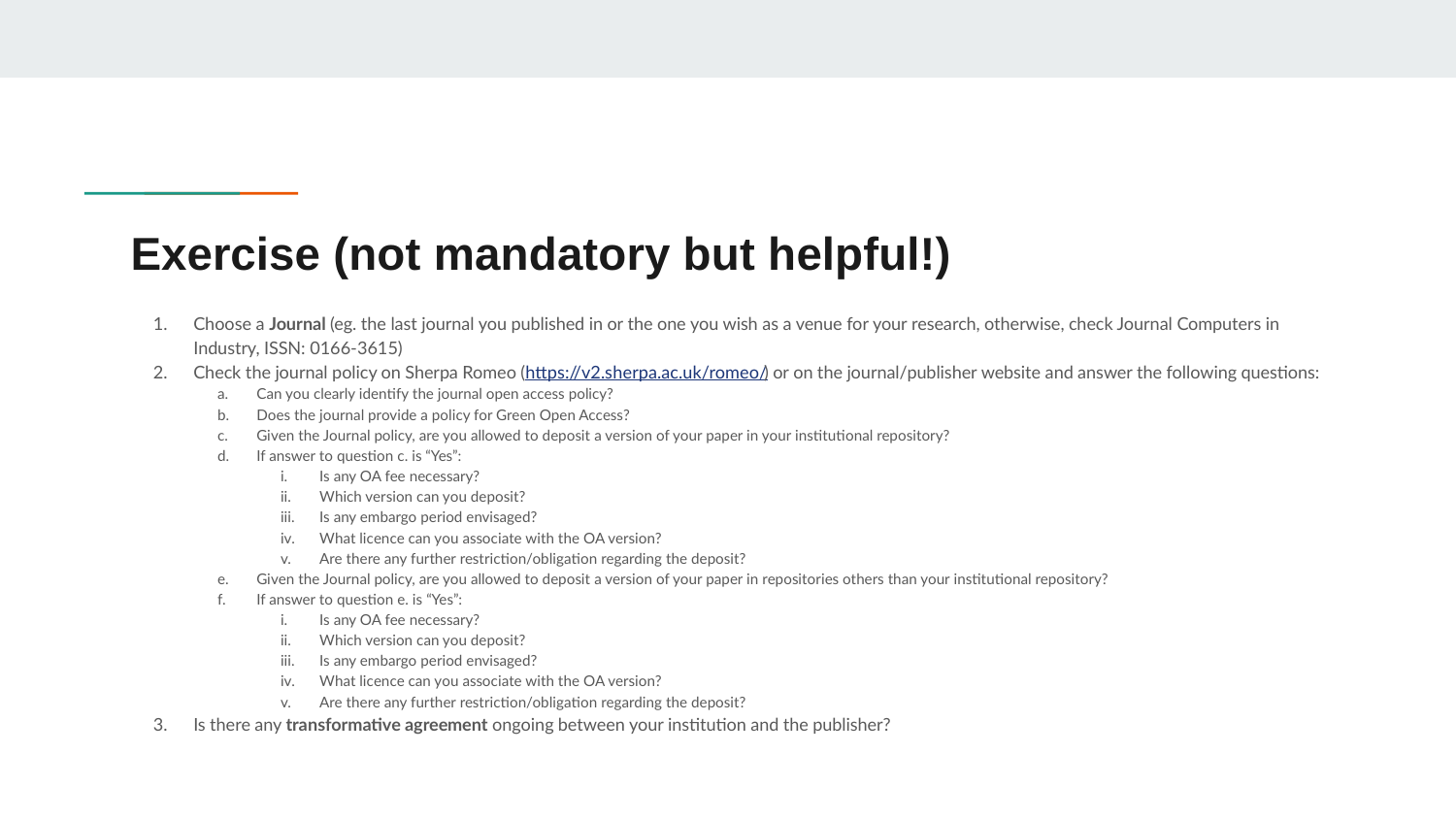

# Exercise (not mandatory but helpful!)
Choose a Journal (eg. the last journal you published in or the one you wish as a venue for your research, otherwise, check Journal Computers in Industry, ISSN: 0166-3615)
Check the journal policy on Sherpa Romeo (https://v2.sherpa.ac.uk/romeo/) or on the journal/publisher website and answer the following questions:
Can you clearly identify the journal open access policy?
Does the journal provide a policy for Green Open Access?
Given the Journal policy, are you allowed to deposit a version of your paper in your institutional repository?
If answer to question c. is “Yes”:
Is any OA fee necessary?
Which version can you deposit?
Is any embargo period envisaged?
What licence can you associate with the OA version?
Are there any further restriction/obligation regarding the deposit?
Given the Journal policy, are you allowed to deposit a version of your paper in repositories others than your institutional repository?
If answer to question e. is “Yes”:
Is any OA fee necessary?
Which version can you deposit?
Is any embargo period envisaged?
What licence can you associate with the OA version?
Are there any further restriction/obligation regarding the deposit?
Is there any transformative agreement ongoing between your institution and the publisher?